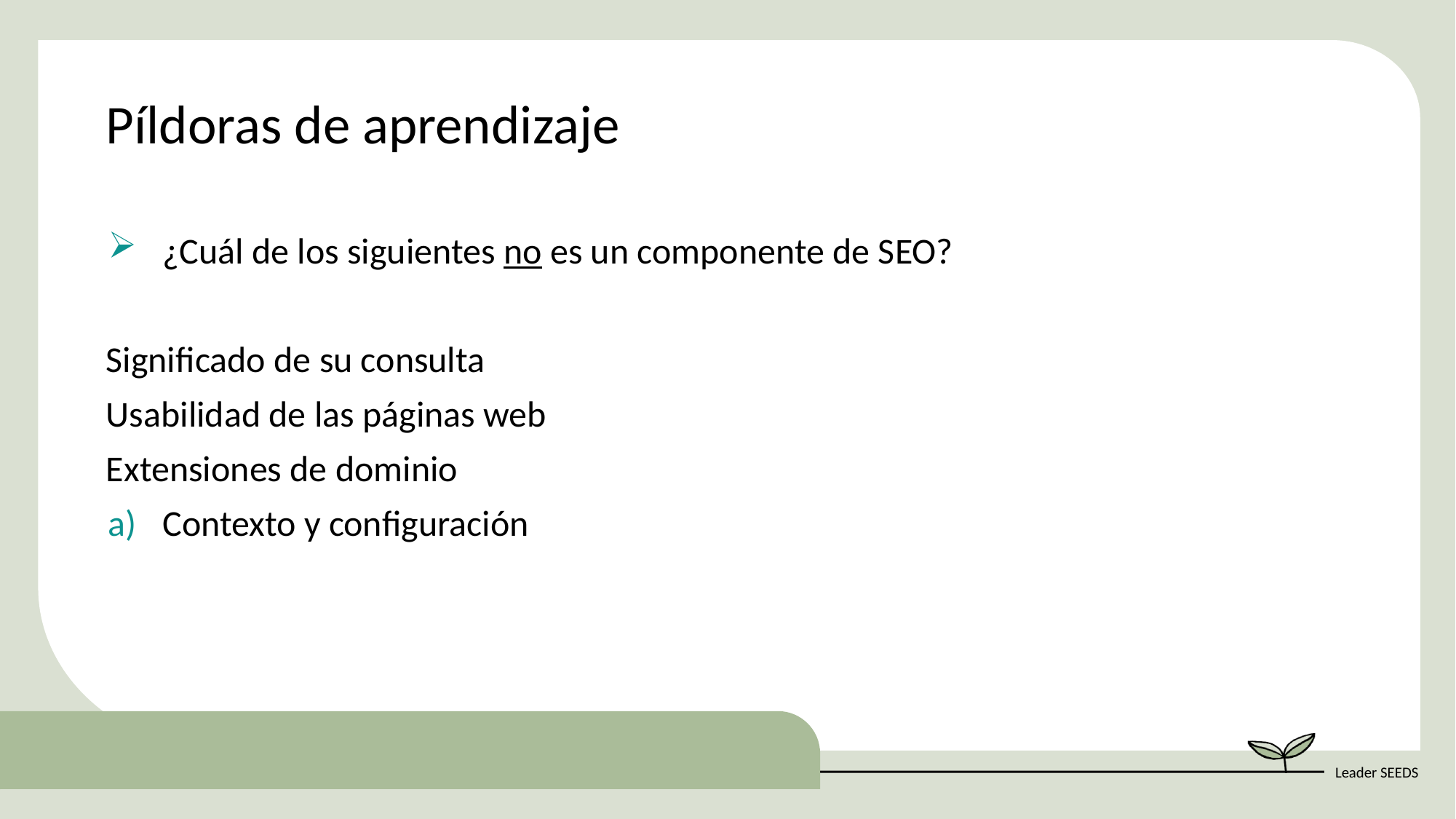

Píldoras de aprendizaje
¿Cuál de los siguientes no es un componente de SEO?

Significado de su consulta
Usabilidad de las páginas web
Extensiones de dominio
Contexto y configuración